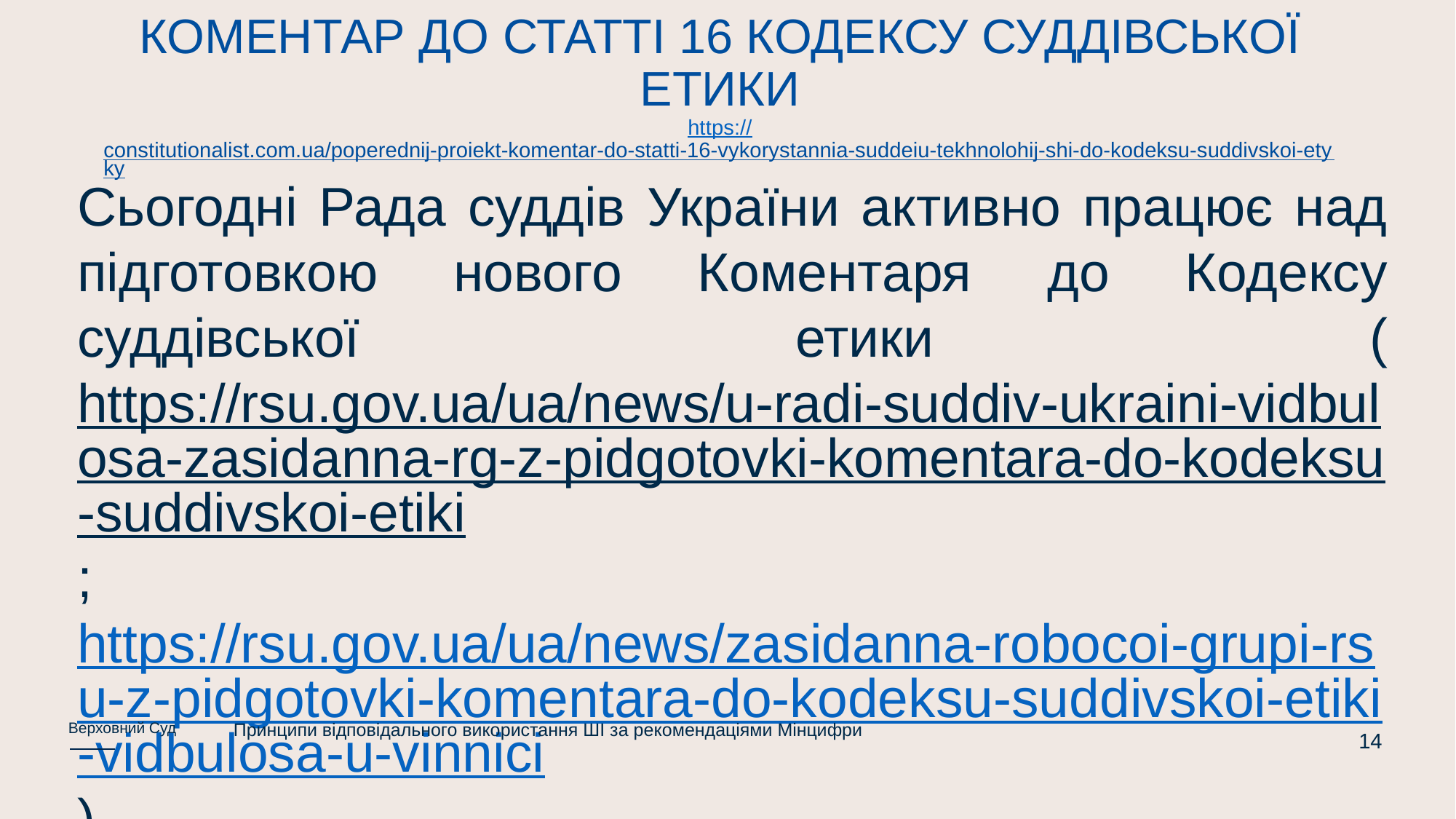

# КОМЕНТАР ДО СТАТТІ 16 КОДЕКСУ СУДДІВСЬКОЇ ЕТИКИ https://constitutionalist.com.ua/poperednij-proiekt-komentar-do-statti-16-vykorystannia-suddeiu-tekhnolohij-shi-do-kodeksu-suddivskoi-etyky
Сьогодні Рада суддів України активно працює над підготовкою нового Коментаря до Кодексу суддівської етики (https://rsu.gov.ua/ua/news/u-radi-suddiv-ukraini-vidbulosa-zasidanna-rg-z-pidgotovki-komentara-do-kodeksu-suddivskoi-etiki; https://rsu.gov.ua/ua/news/zasidanna-robocoi-grupi-rsu-z-pidgotovki-komentara-do-kodeksu-suddivskoi-etiki-vidbulosa-u-vinnici).

Принципи відповідального використання ШІ за рекомендаціями Мінцифри
Верховний Суд
14